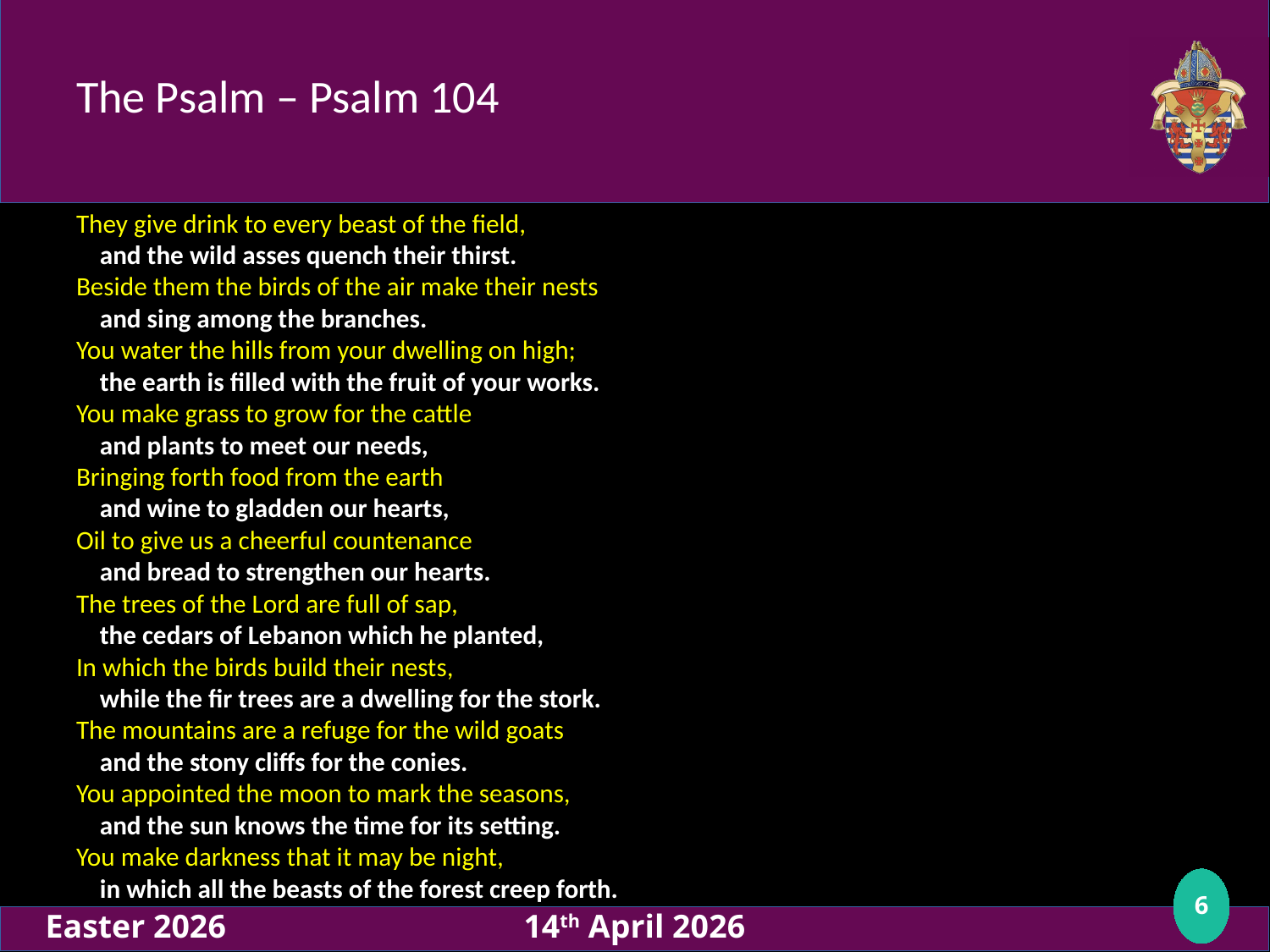

# The Psalm – Psalm 104
They give drink to every beast of the field,
    and the wild asses quench their thirst.
Beside them the birds of the air make their nests
    and sing among the branches.
You water the hills from your dwelling on high;
    the earth is filled with the fruit of your works.
You make grass to grow for the cattle
    and plants to meet our needs,
Bringing forth food from the earth
    and wine to gladden our hearts,
Oil to give us a cheerful countenance
    and bread to strengthen our hearts.
The trees of the Lord are full of sap,
    the cedars of Lebanon which he planted,
In which the birds build their nests,
    while the fir trees are a dwelling for the stork.
The mountains are a refuge for the wild goats
    and the stony cliffs for the conies.
You appointed the moon to mark the seasons,
    and the sun knows the time for its setting.
You make darkness that it may be night,
    in which all the beasts of the forest creep forth.